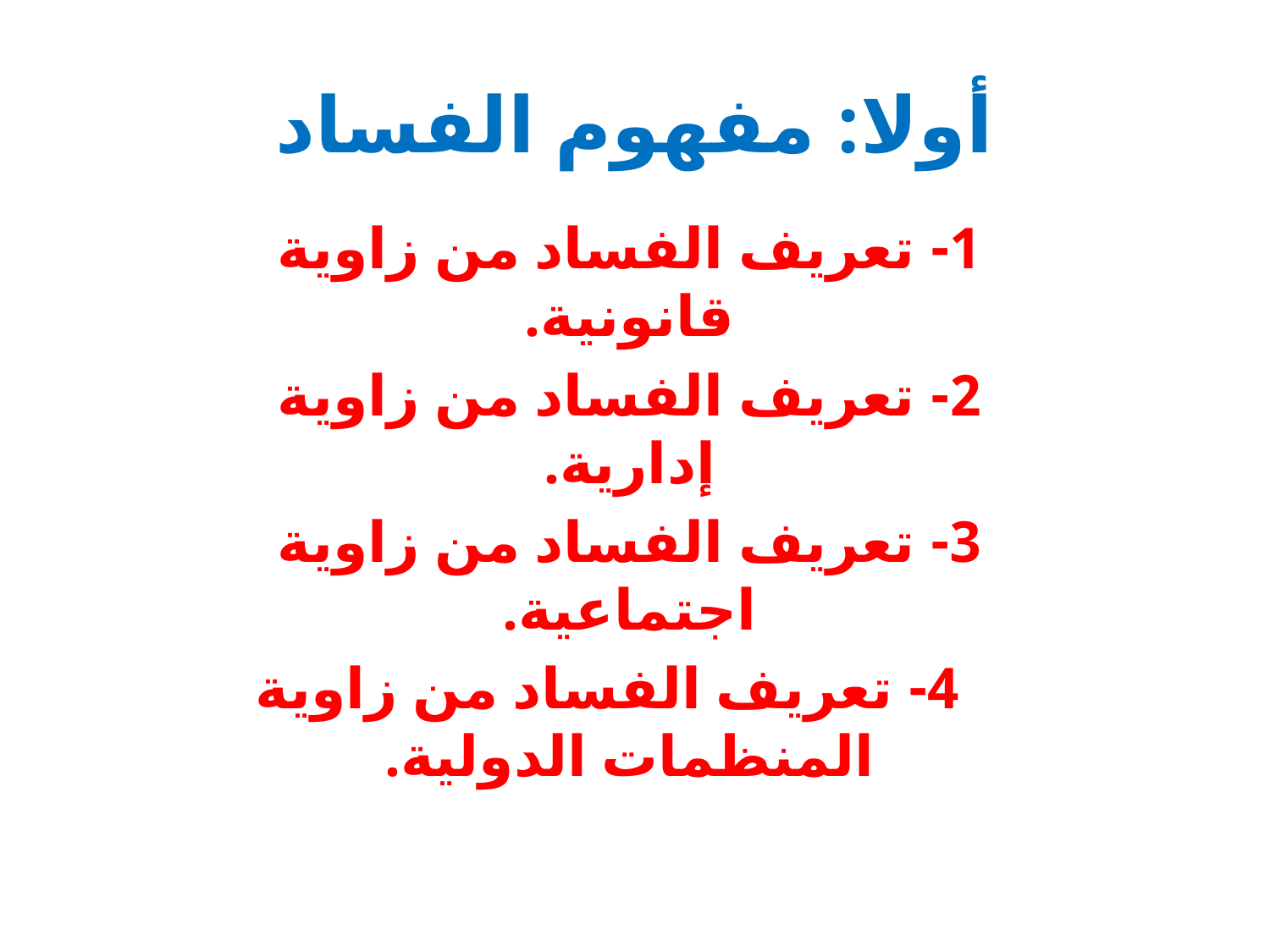

# أولا: مفهوم الفساد
1- تعريف الفساد من زاوية قانونية.
2- تعريف الفساد من زاوية إدارية.
3- تعريف الفساد من زاوية اجتماعية.
   4- تعريف الفساد من زاوية المنظمات الدولية.